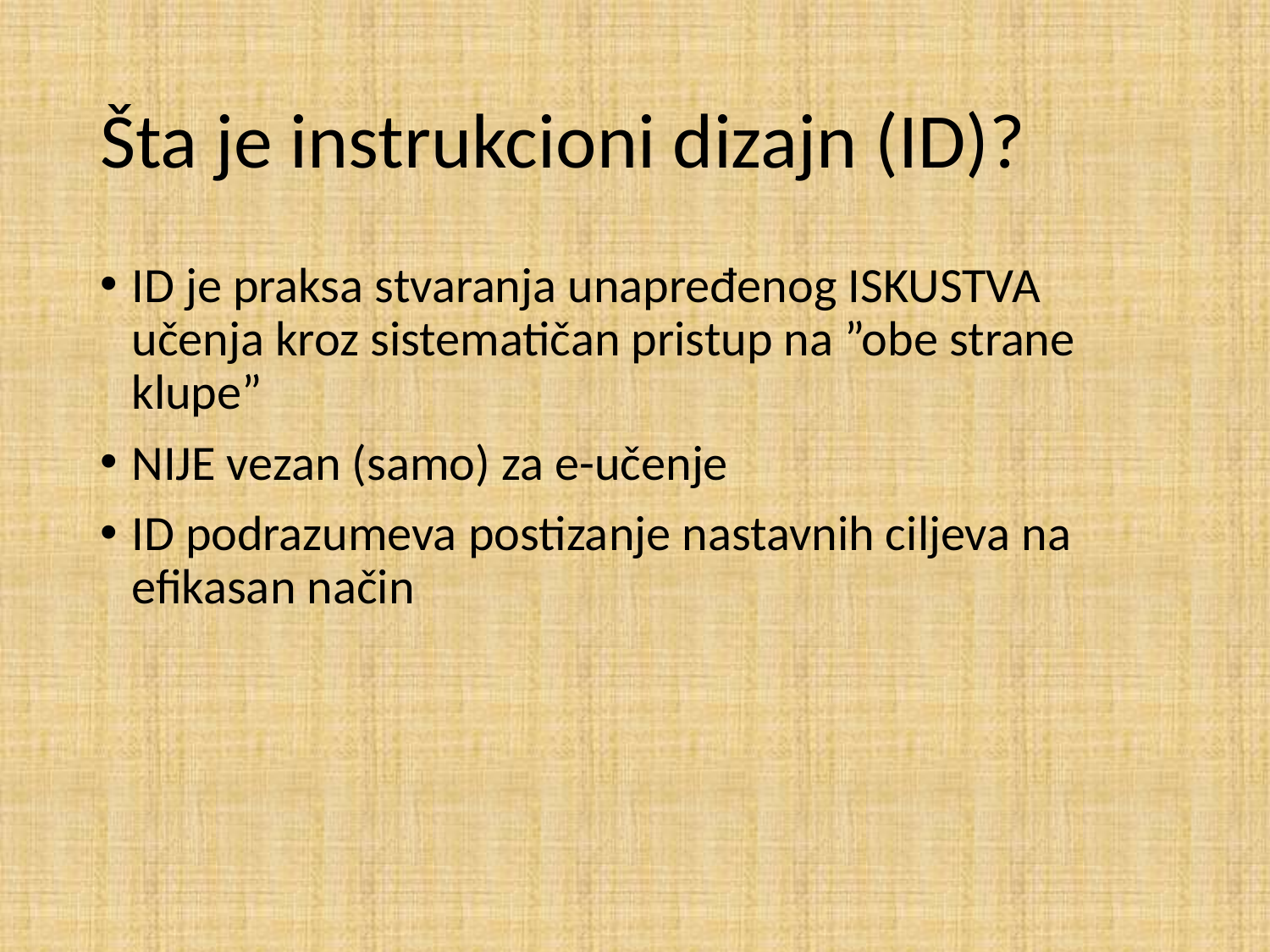

# Šta je instrukcioni dizajn (ID)?
ID je praksa stvaranja unapređenog ISKUSTVA učenja kroz sistematičan pristup na ”obe strane klupe”
NIJE vezan (samo) za e-učenje
ID podrazumeva postizanje nastavnih ciljeva na efikasan način